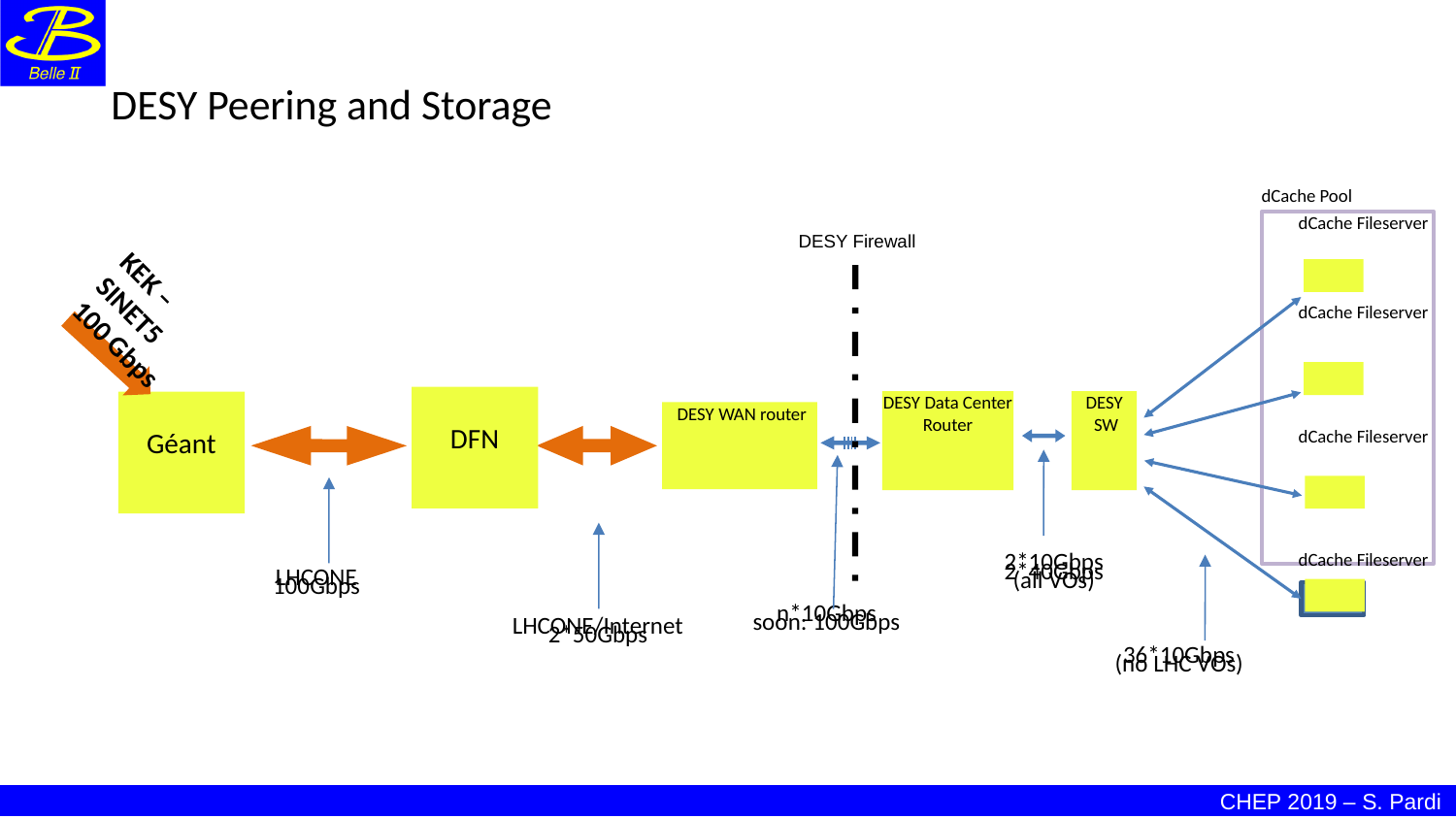

DESY Peering and Storage
dCache Pool
dCache Fileserver

dCache Fileserver

dCache Fileserver

dCache Fileserver
DESY Firewall

KEK – SINET5
100 Gbps

DFN

DESY Data Center Router
DESY
 SW

Géant
DESY WAN router

2*10Gbps
2*40Gbps
(all VOs)
LHCONE
100Gbps

n*10Gbps
soon: 100Gbps
LHCONE/Internet
2*50Gbps

36*10Gbps (no LHC VOs)